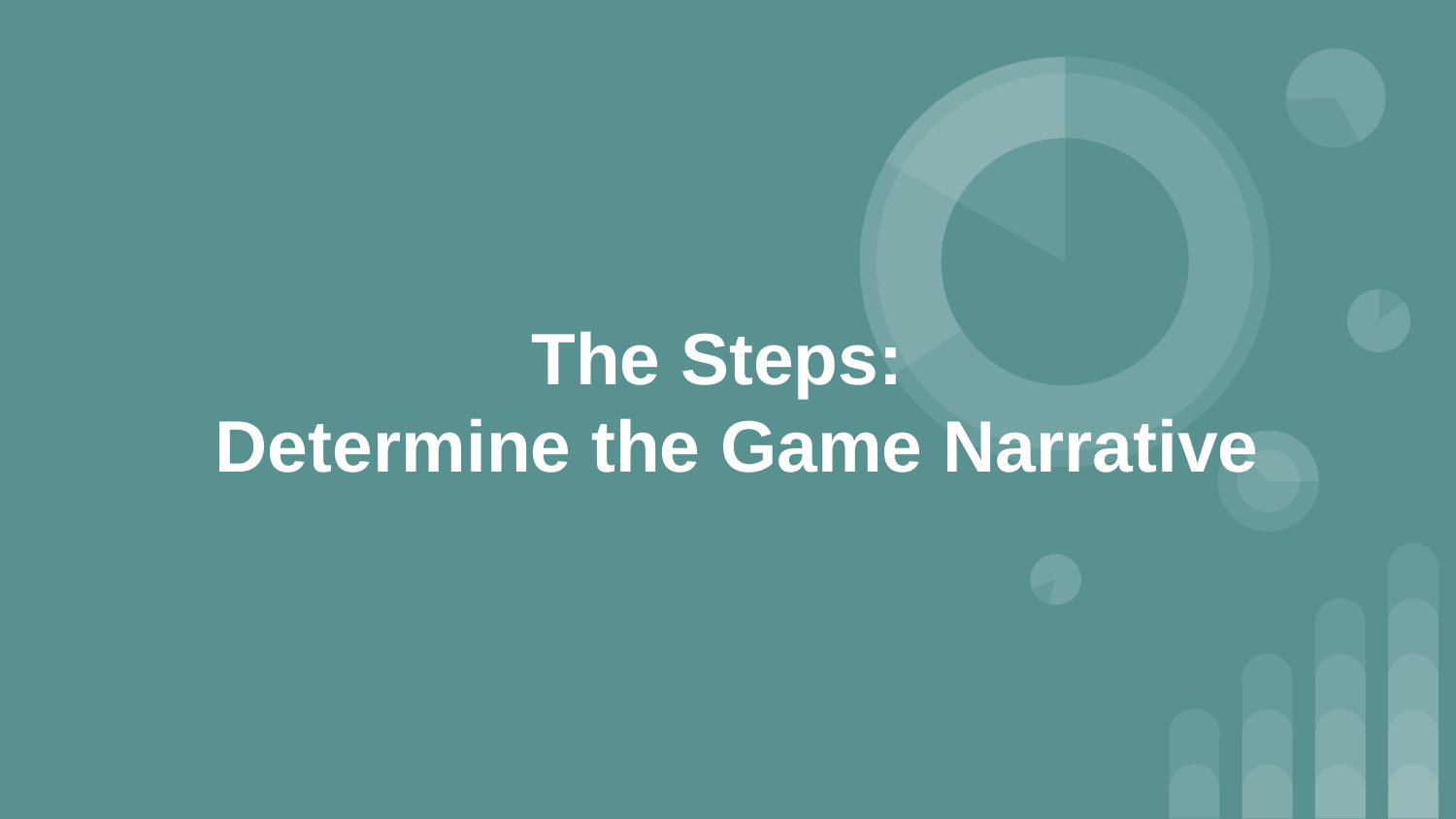

# The Steps:
Determine the Game Narrative